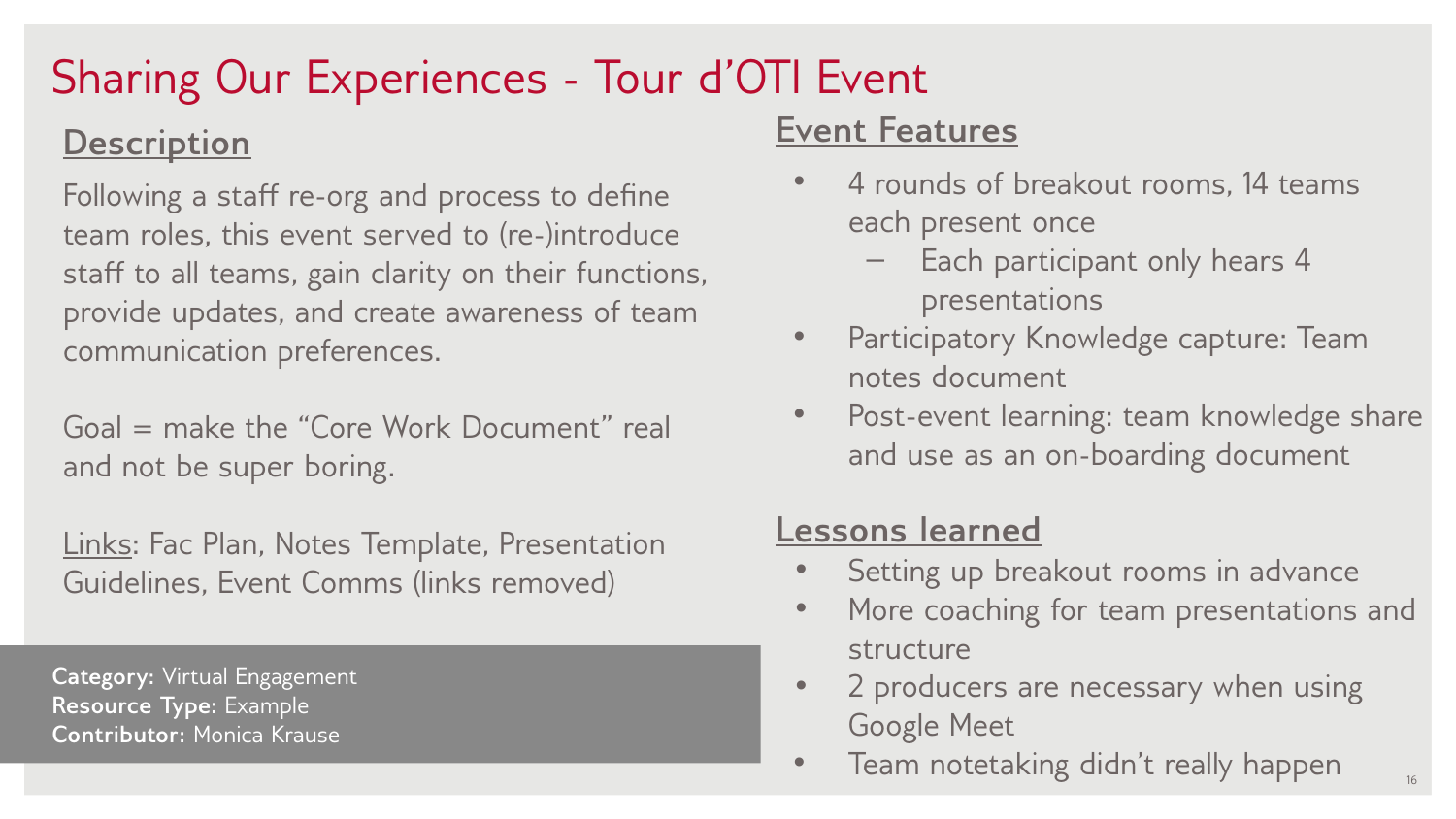

# Sharing Our Experiences - Tour d’OTI Event
Event Features

4 rounds of breakout rooms, 14 teams each present once
Each participant only hears 4 presentations
Participatory Knowledge capture: Team notes document
Post-event learning: team knowledge share and use as an on-boarding document

Lessons learned
Setting up breakout rooms in advance
More coaching for team presentations and structure
2 producers are necessary when using Google Meet
Team notetaking didn’t really happen

Description

Following a staff re-org and process to define team roles, this event served to (re-)introduce staff to all teams, gain clarity on their functions, provide updates, and create awareness of team communication preferences.

Goal = make the “Core Work Document” real
and not be super boring.

Links: Fac Plan, Notes Template, Presentation Guidelines, Event Comms (links removed)

Category: Virtual Engagement
Resource Type: Example
Contributor: Monica Krause
16